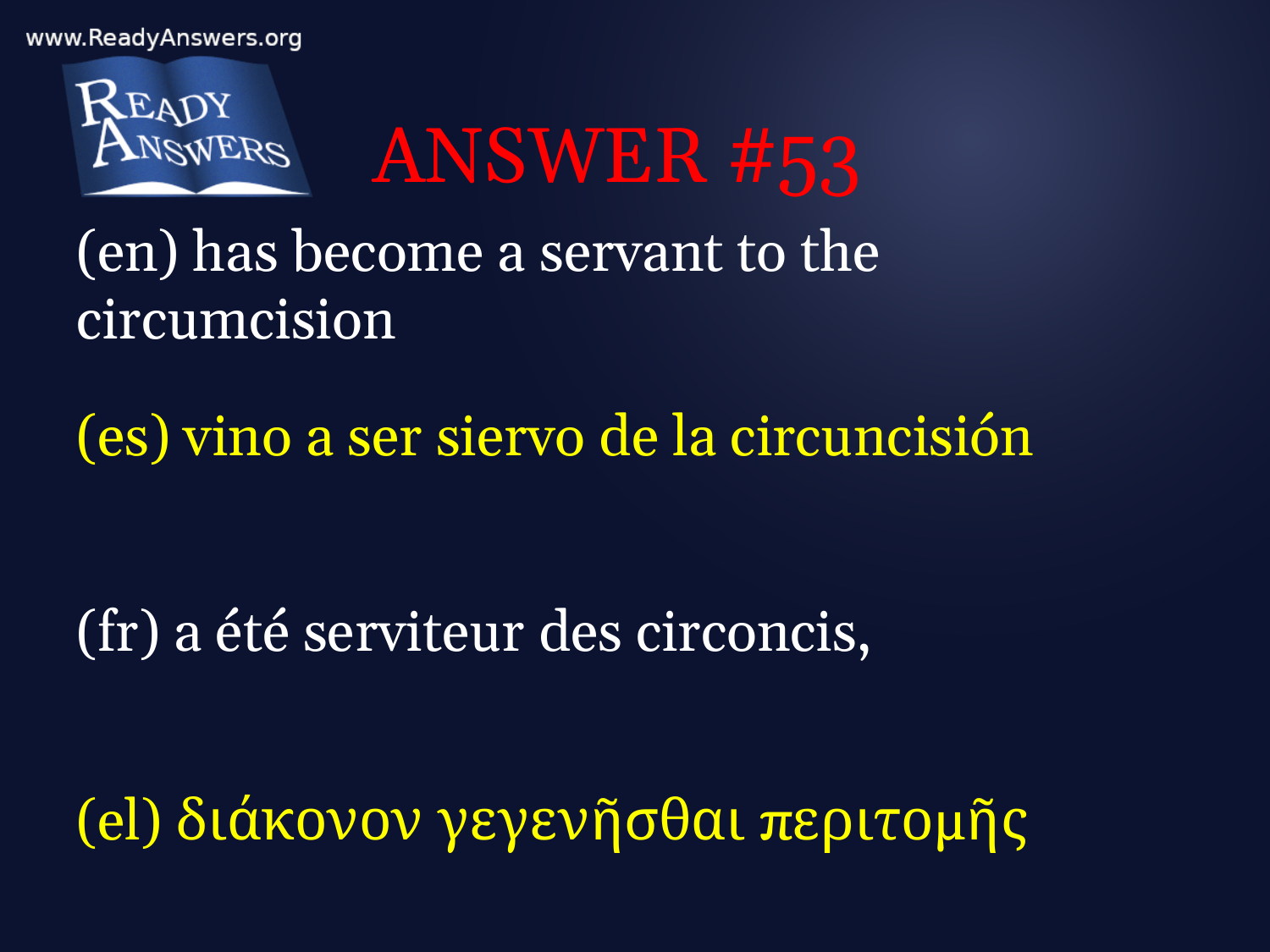

# ANSWER #53
(en) has become a servant to the circumcision
(es) vino a ser siervo de la circuncisión
(fr) a été serviteur des circoncis,
(el) διάκονον γεγενῆσθαι περιτομῆς